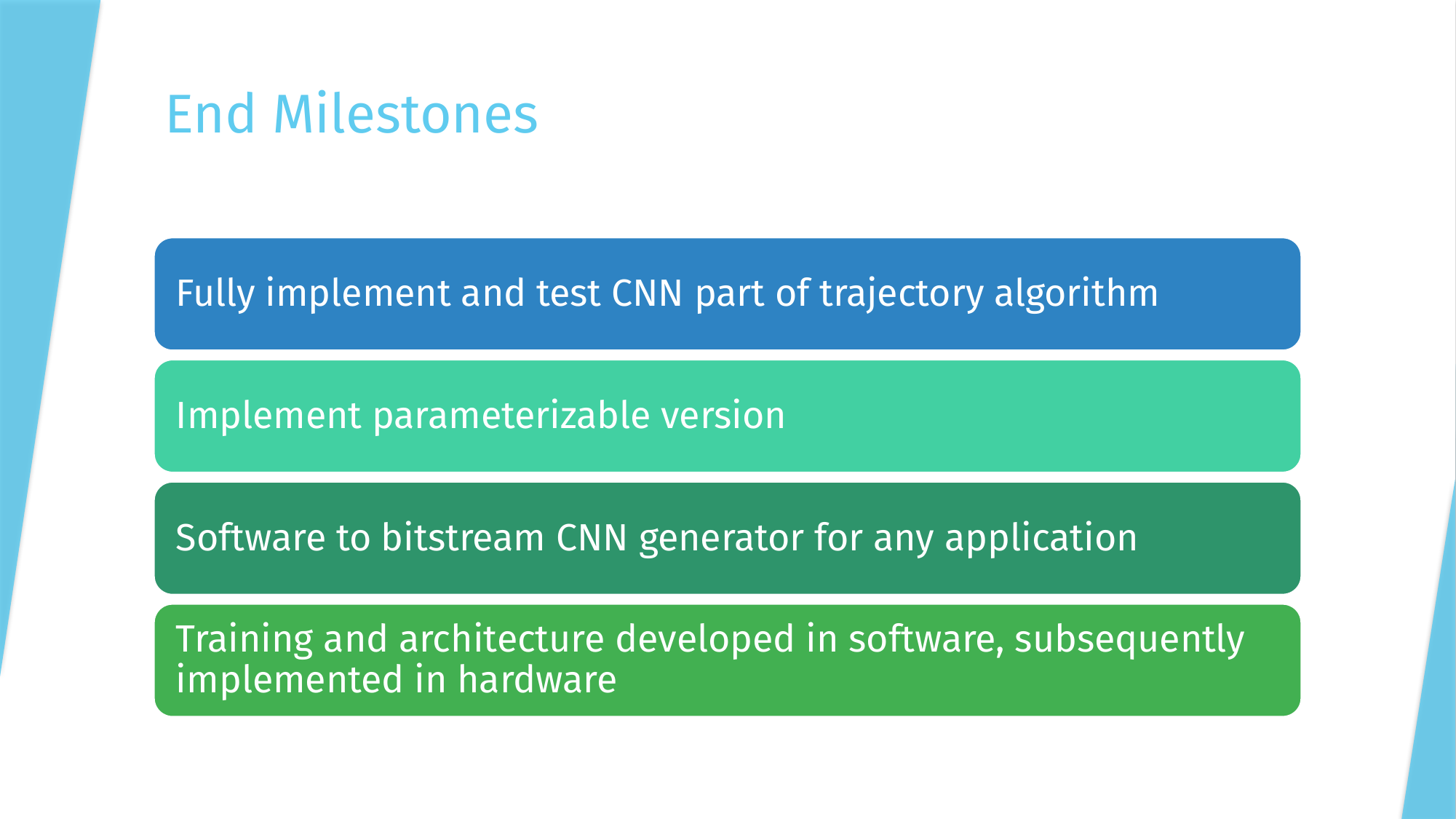

# End Milestones
Fully implement and test CNN part of trajectory algorithm
Implement parameterizable version
Software to bitstream CNN generator for any application
Training and architecture developed in software, subsequently implemented in hardware